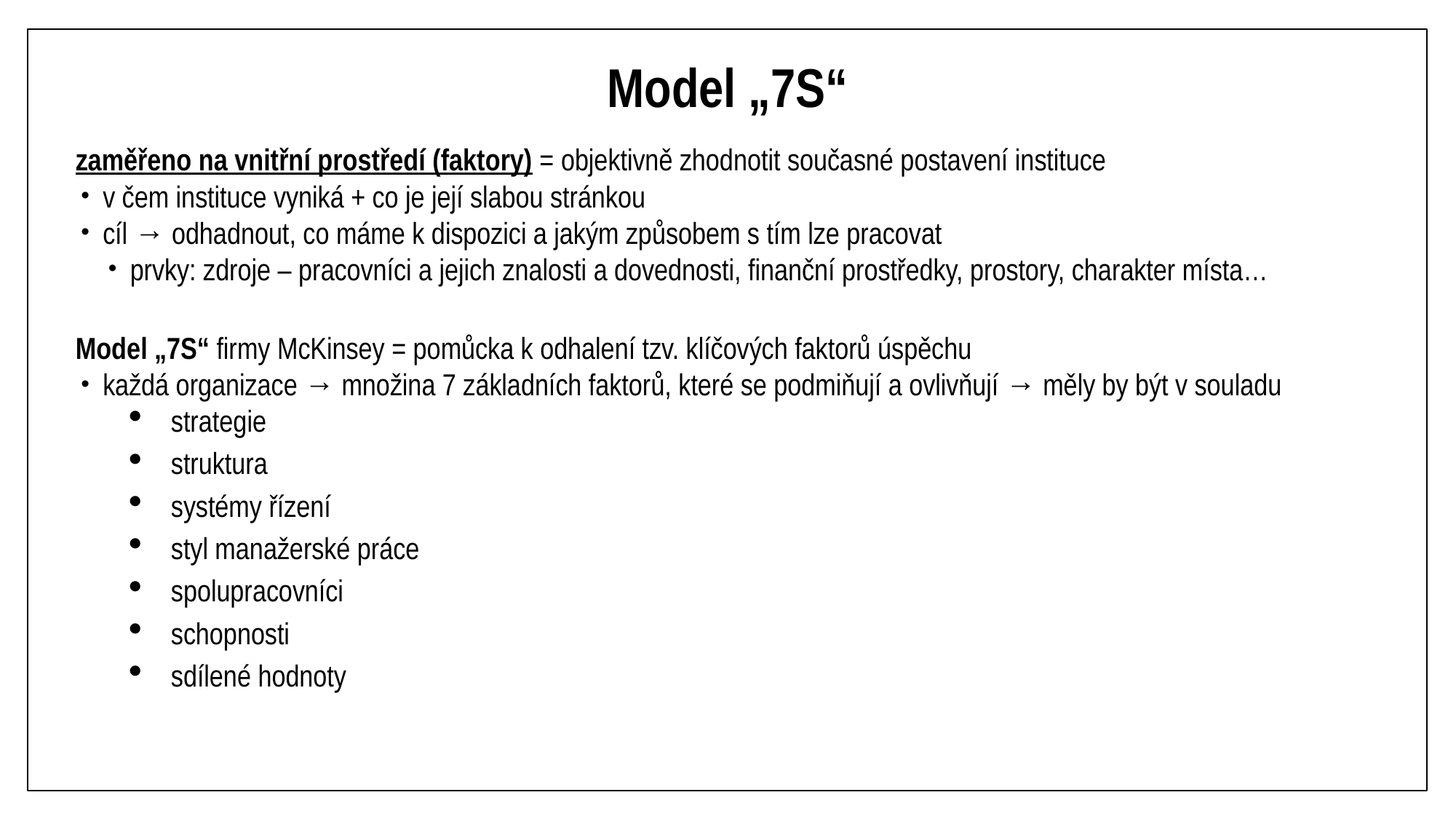

# Model „7S“
zaměřeno na vnitřní prostředí (faktory) = objektivně zhodnotit současné postavení instituce
v čem instituce vyniká + co je její slabou stránkou
cíl → odhadnout, co máme k dispozici a jakým způsobem s tím lze pracovat
prvky: zdroje – pracovníci a jejich znalosti a dovednosti, finanční prostředky, prostory, charakter místa…

Model „7S“ firmy McKinsey = pomůcka k odhalení tzv. klíčových faktorů úspěchu
každá organizace → množina 7 základních faktorů, které se podmiňují a ovlivňují → měly by být v souladu
strategie
struktura
systémy řízení
styl manažerské práce
spolupracovníci
schopnosti
sdílené hodnoty